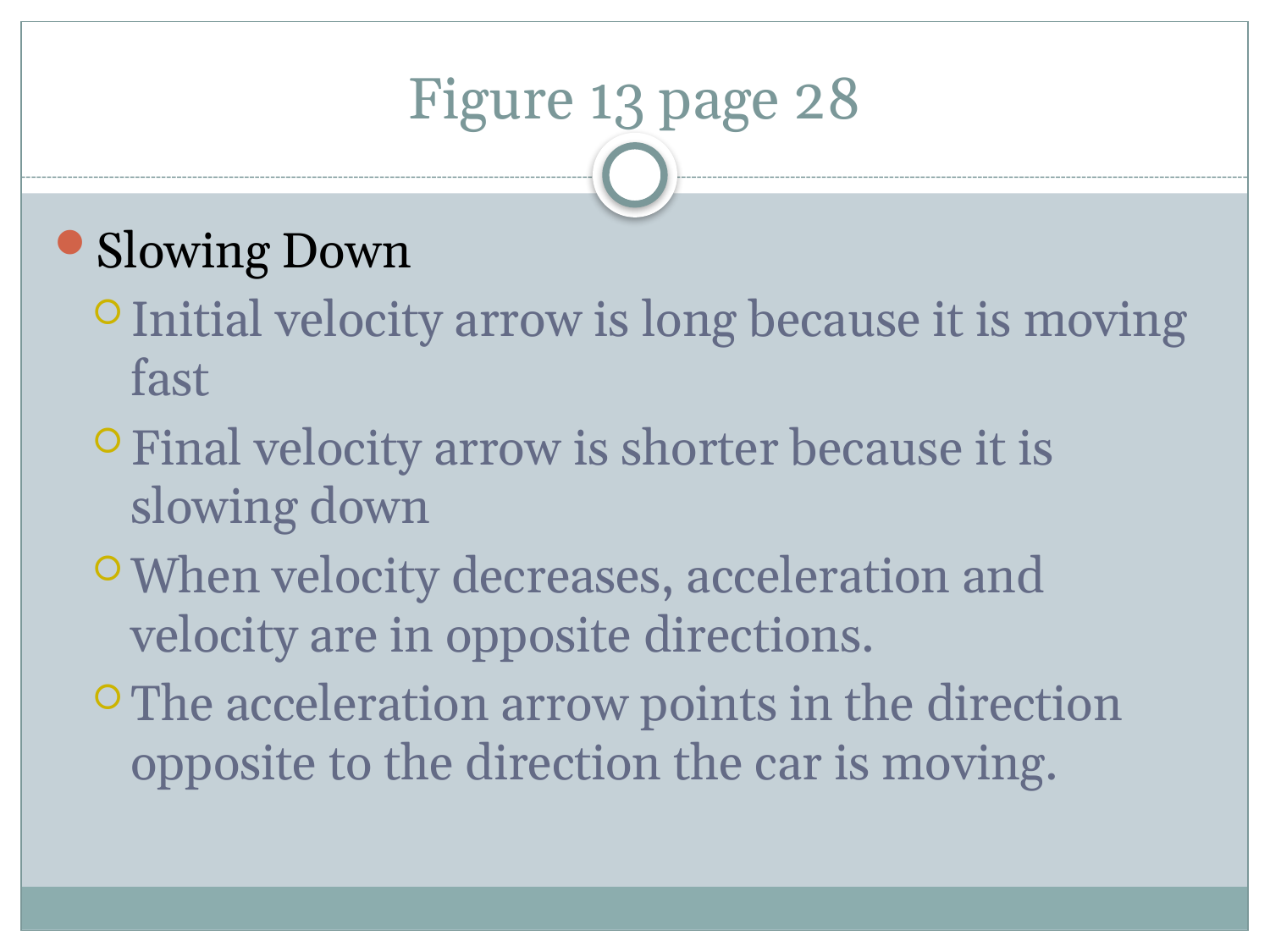

# Figure 13 page 28
Slowing Down
Initial velocity arrow is long because it is moving fast
Final velocity arrow is shorter because it is slowing down
When velocity decreases, acceleration and velocity are in opposite directions.
The acceleration arrow points in the direction opposite to the direction the car is moving.